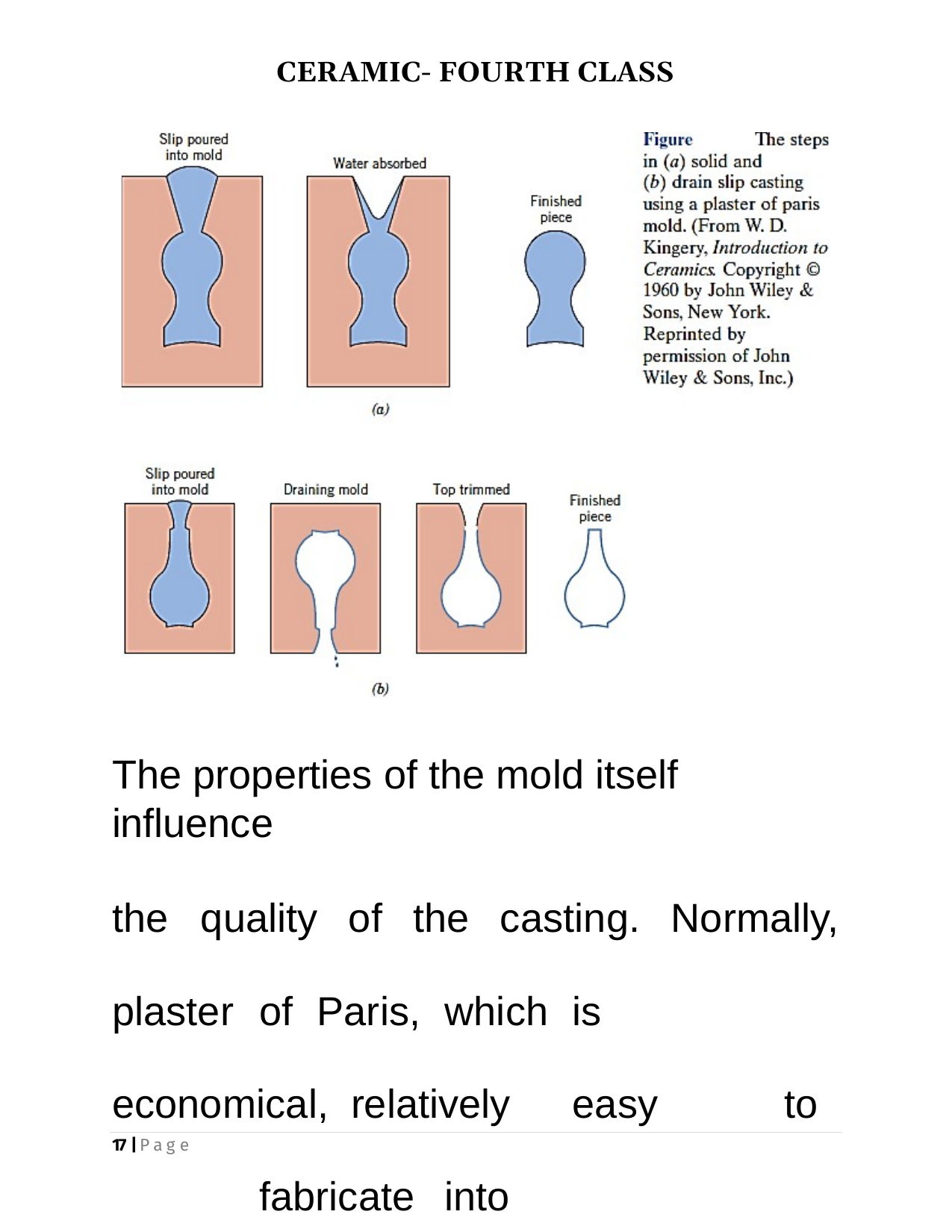

CERAMIC- FOURTH CLASS

The properties of the mold itself influence

the	quality	of	the	casting.	Normally,
plaster	of	Paris,	which		is	economical,  relatively		easy		to	fabricate	into

17 | P a g e